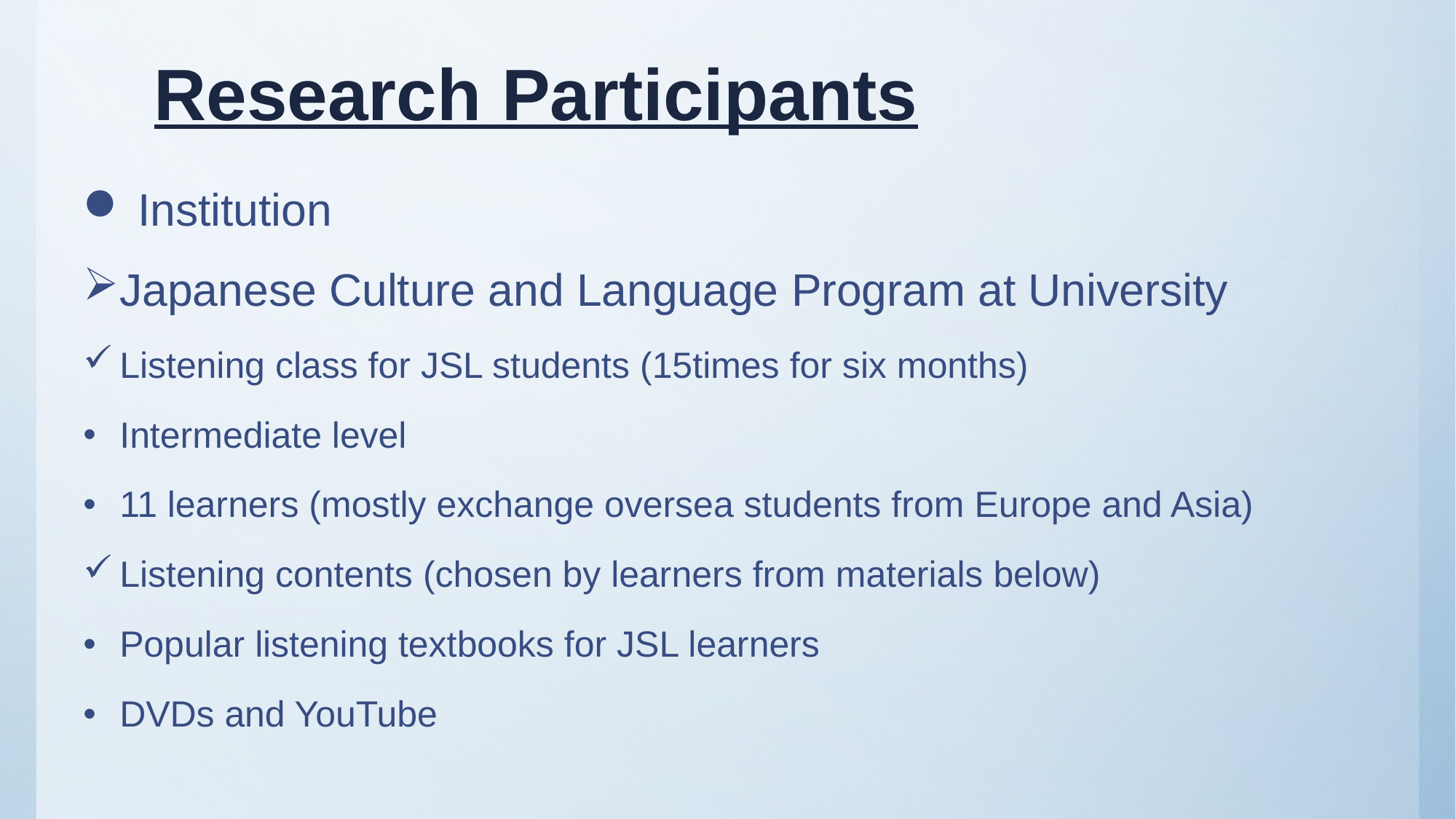

Research Participants
Institution
Japanese Culture and Language Program at University
Listening class for JSL students (15times for six months)
Intermediate level
11 learners (mostly exchange oversea students from Europe and Asia)
Listening contents (chosen by learners from materials below)
Popular listening textbooks for JSL learners
DVDs and YouTube